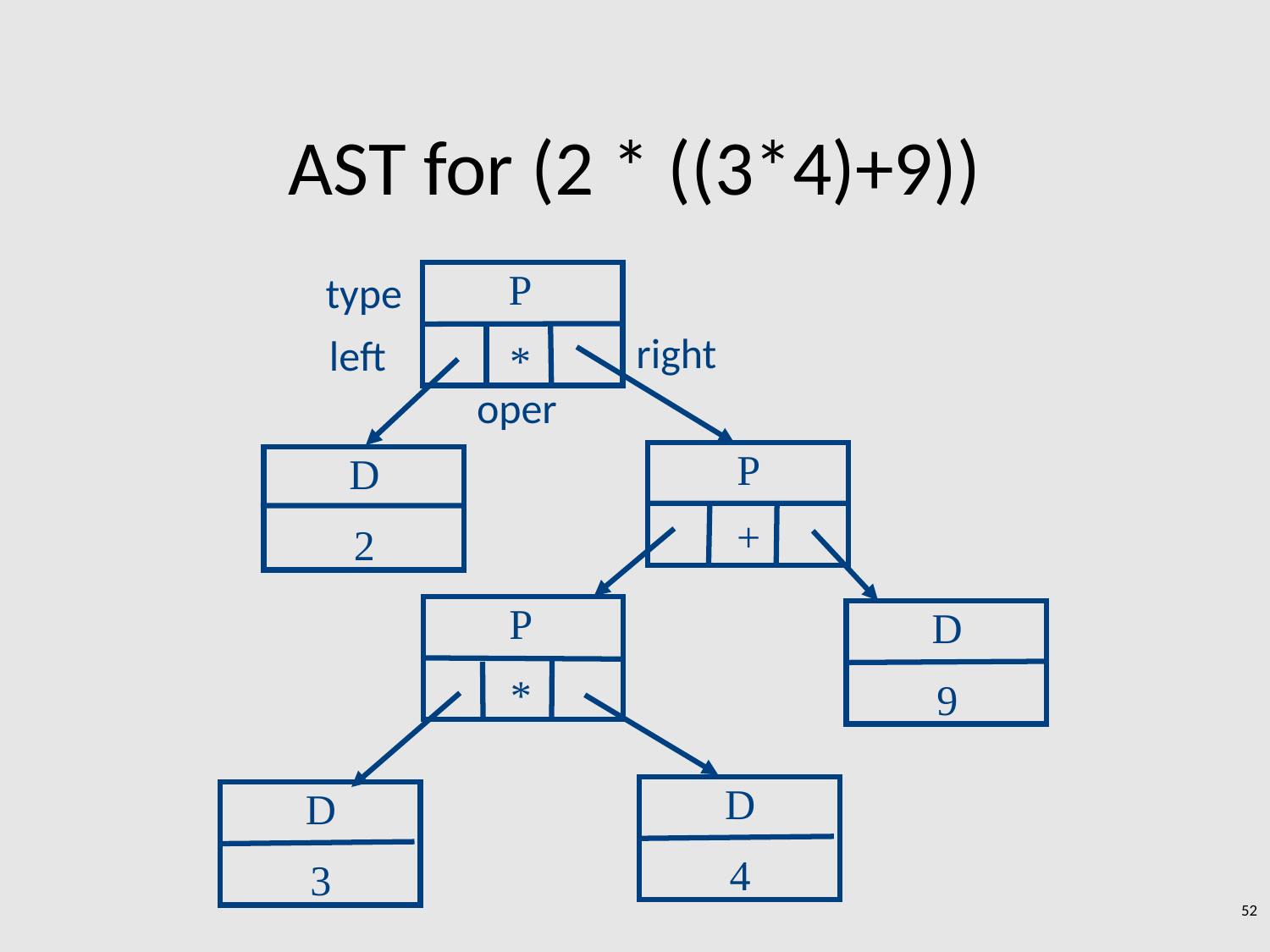

# AST for (2 * ((3*4)+9))
P
type

right
left

*

oper
P
D

+

2

P
D

*
9

D
D

4
3
52